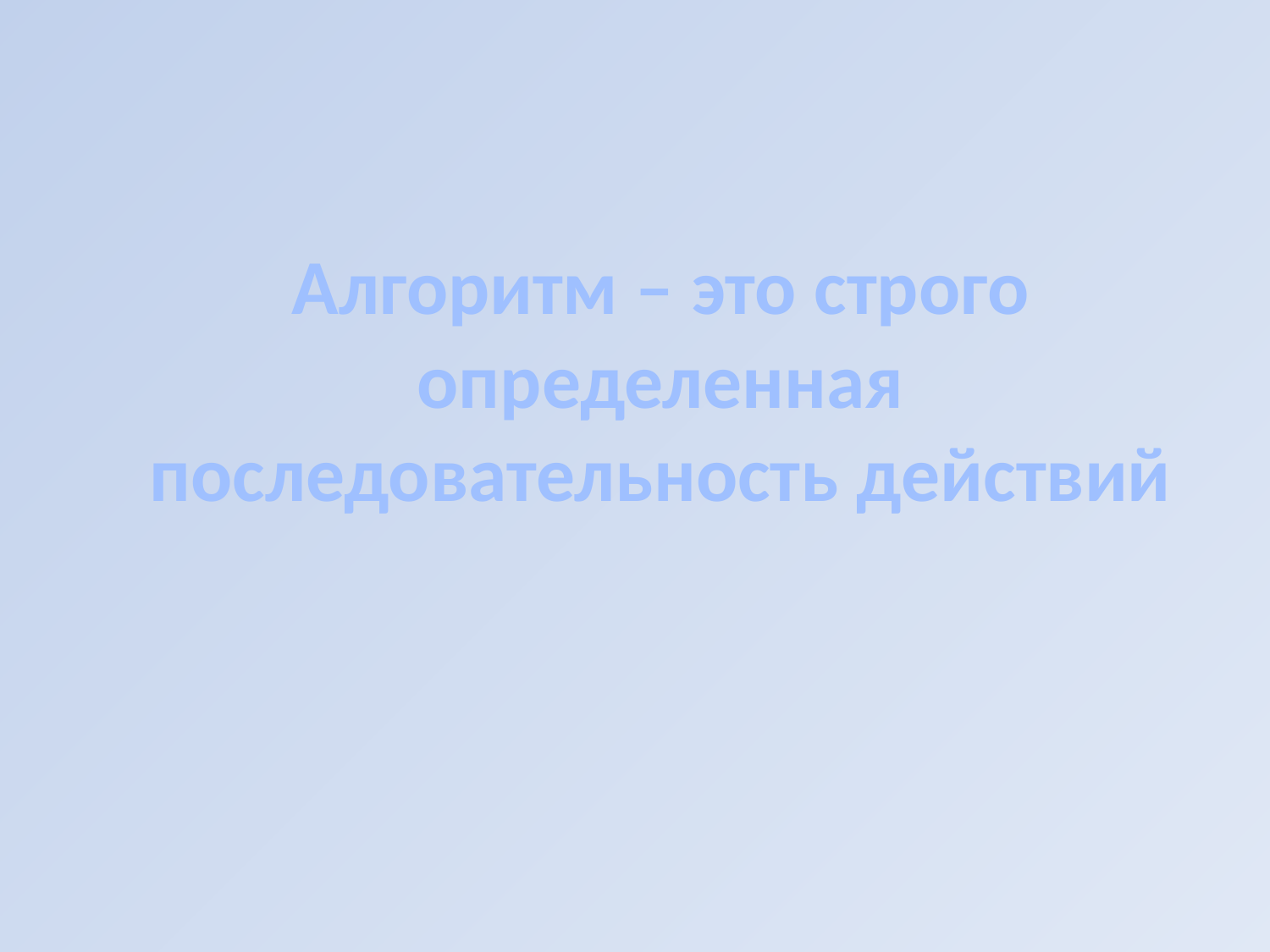

# Алгоритм – это строго определенная последовательность действий